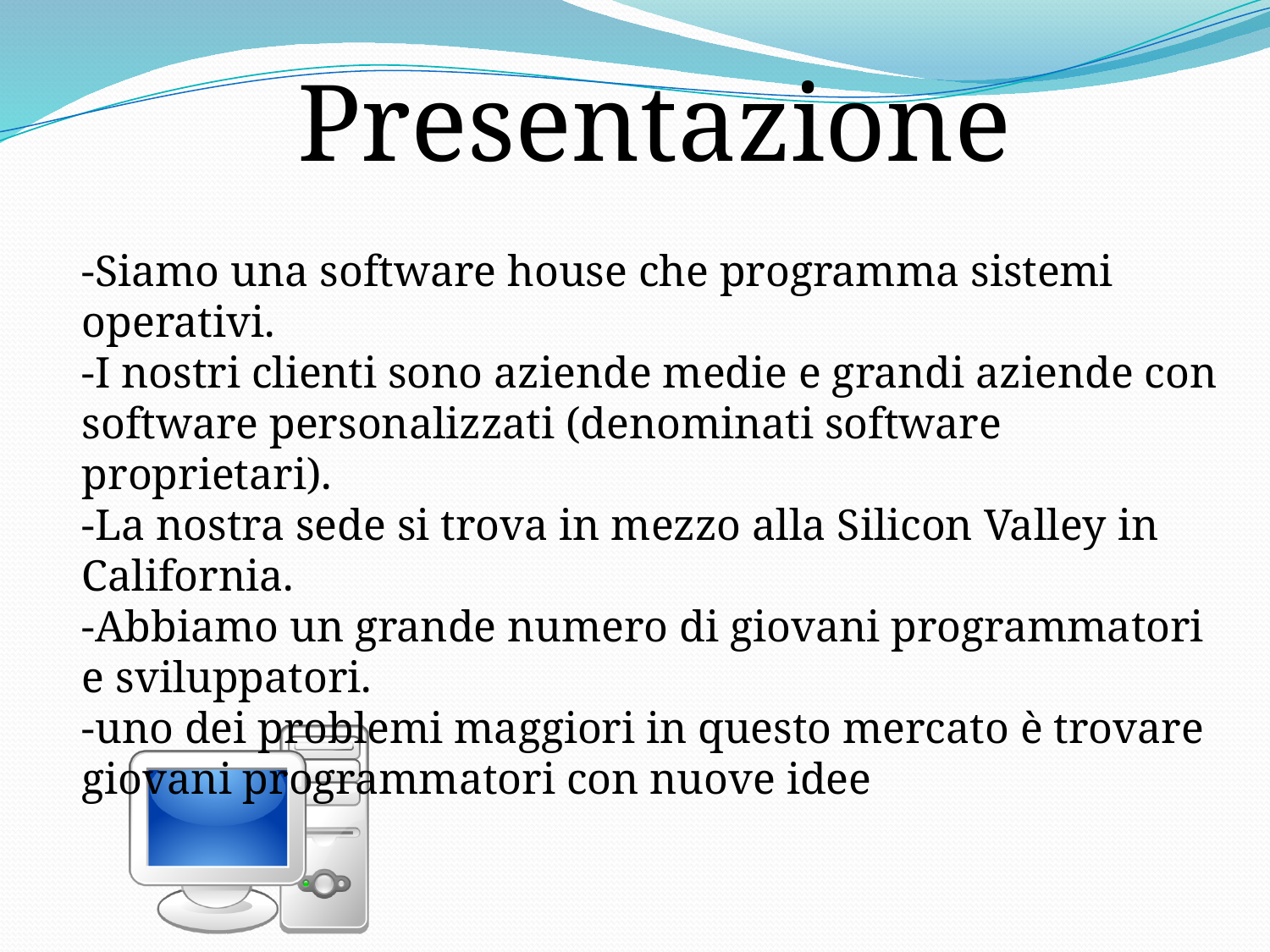

Presentazione
-Siamo una software house che programma sistemi operativi.
-I nostri clienti sono aziende medie e grandi aziende con software personalizzati (denominati software proprietari).
-La nostra sede si trova in mezzo alla Silicon Valley in California.
-Abbiamo un grande numero di giovani programmatori e sviluppatori.
-uno dei problemi maggiori in questo mercato è trovare giovani programmatori con nuove idee